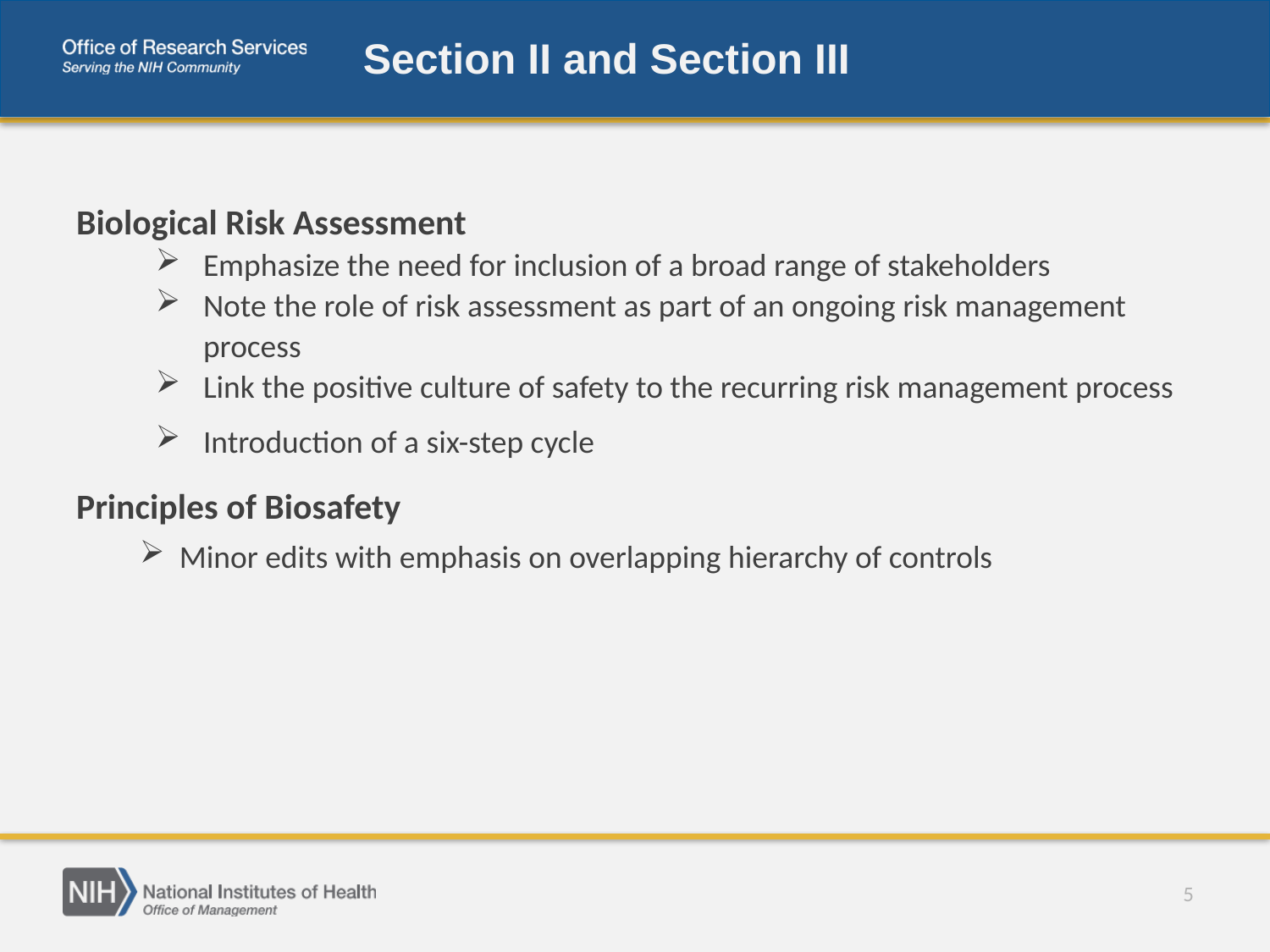

# Section II and Section III
Biological Risk Assessment
Emphasize the need for inclusion of a broad range of stakeholders
Note the role of risk assessment as part of an ongoing risk management process
Link the positive culture of safety to the recurring risk management process
Introduction of a six-step cycle
Principles of Biosafety
Minor edits with emphasis on overlapping hierarchy of controls

5